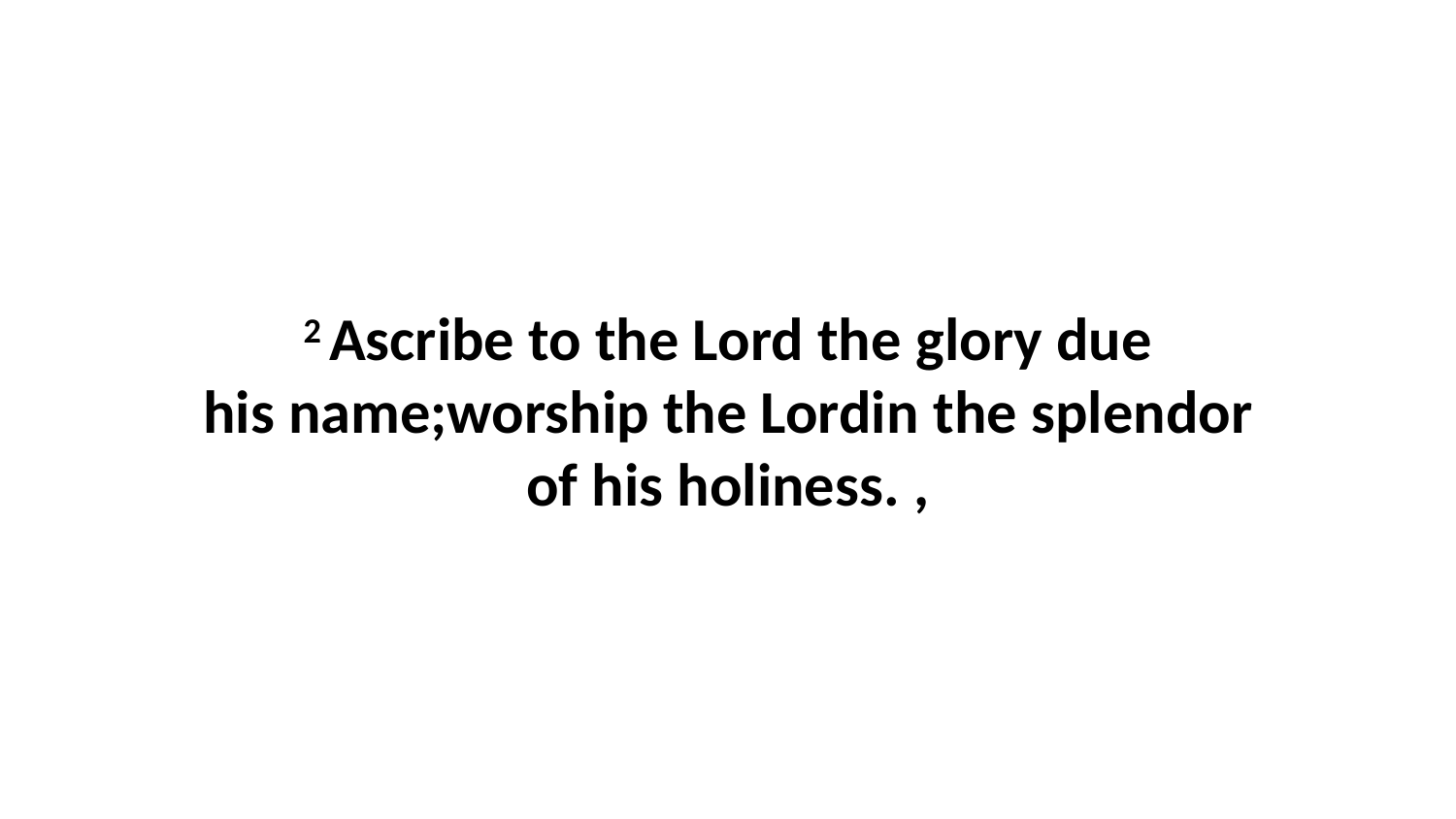

2 Ascribe to the Lord the glory due his name;worship the Lordin the splendor of his holiness. ,